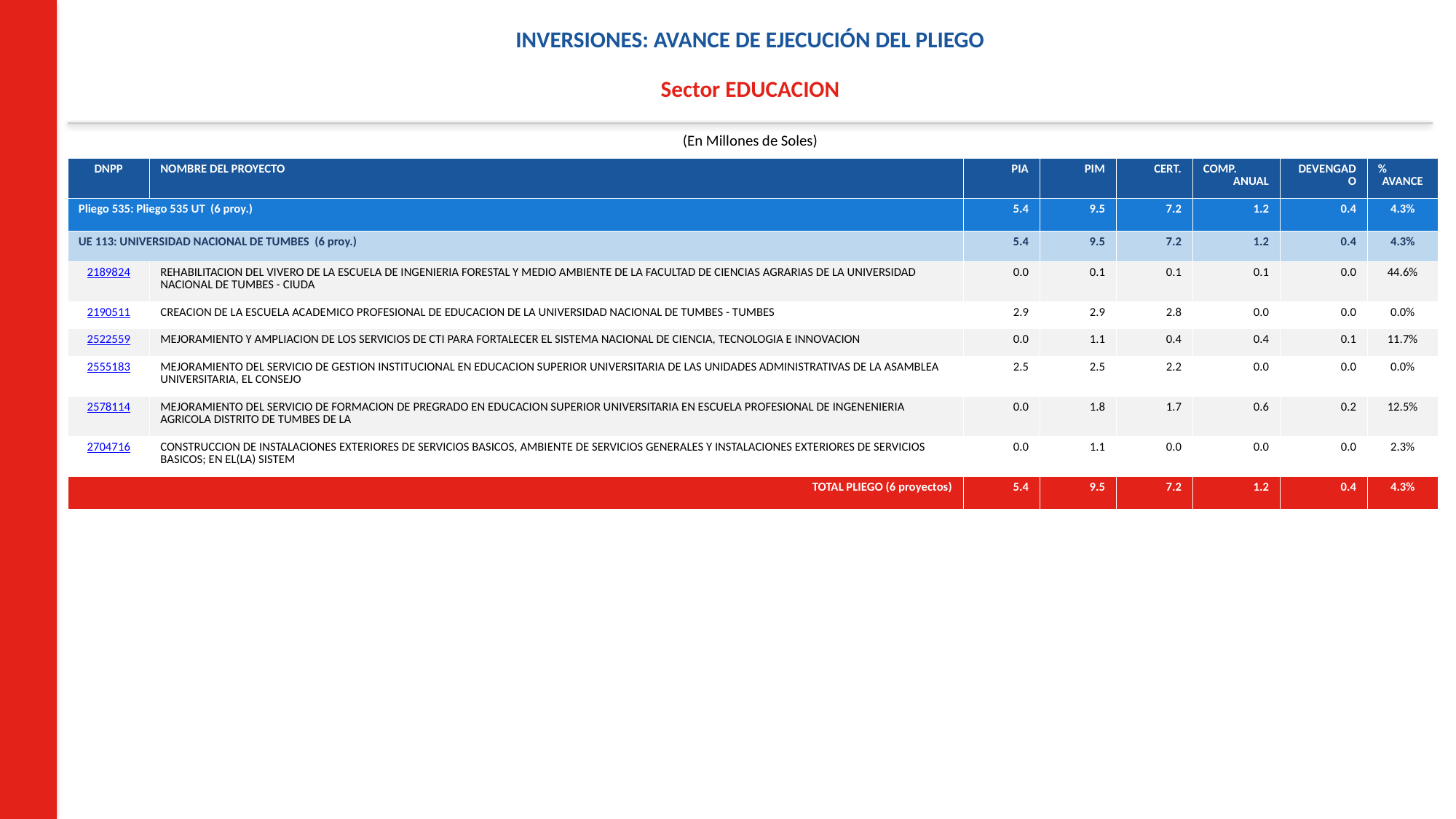

INVERSIONES: AVANCE DE EJECUCIÓN DEL PLIEGO
Sector EDUCACION

(En Millones de Soles)
| DNPP | NOMBRE DEL PROYECTO | PIA | PIM | CERT. | COMP. ANUAL | DEVENGADO | % AVANCE |
| --- | --- | --- | --- | --- | --- | --- | --- |
| Pliego 535: Pliego 535 UT (6 proy.) |  | 5.4 | 9.5 | 7.2 | 1.2 | 0.4 | 4.3% |
| UE 113: UNIVERSIDAD NACIONAL DE TUMBES (6 proy.) |  | 5.4 | 9.5 | 7.2 | 1.2 | 0.4 | 4.3% |
| 2189824 | REHABILITACION DEL VIVERO DE LA ESCUELA DE INGENIERIA FORESTAL Y MEDIO AMBIENTE DE LA FACULTAD DE CIENCIAS AGRARIAS DE LA UNIVERSIDAD NACIONAL DE TUMBES - CIUDA | 0.0 | 0.1 | 0.1 | 0.1 | 0.0 | 44.6% |
| 2190511 | CREACION DE LA ESCUELA ACADEMICO PROFESIONAL DE EDUCACION DE LA UNIVERSIDAD NACIONAL DE TUMBES - TUMBES | 2.9 | 2.9 | 2.8 | 0.0 | 0.0 | 0.0% |
| 2522559 | MEJORAMIENTO Y AMPLIACION DE LOS SERVICIOS DE CTI PARA FORTALECER EL SISTEMA NACIONAL DE CIENCIA, TECNOLOGIA E INNOVACION | 0.0 | 1.1 | 0.4 | 0.4 | 0.1 | 11.7% |
| 2555183 | MEJORAMIENTO DEL SERVICIO DE GESTION INSTITUCIONAL EN EDUCACION SUPERIOR UNIVERSITARIA DE LAS UNIDADES ADMINISTRATIVAS DE LA ASAMBLEA UNIVERSITARIA, EL CONSEJO | 2.5 | 2.5 | 2.2 | 0.0 | 0.0 | 0.0% |
| 2578114 | MEJORAMIENTO DEL SERVICIO DE FORMACION DE PREGRADO EN EDUCACION SUPERIOR UNIVERSITARIA EN ESCUELA PROFESIONAL DE INGENENIERIA AGRICOLA DISTRITO DE TUMBES DE LA | 0.0 | 1.8 | 1.7 | 0.6 | 0.2 | 12.5% |
| 2704716 | CONSTRUCCION DE INSTALACIONES EXTERIORES DE SERVICIOS BASICOS, AMBIENTE DE SERVICIOS GENERALES Y INSTALACIONES EXTERIORES DE SERVICIOS BASICOS; EN EL(LA) SISTEM | 0.0 | 1.1 | 0.0 | 0.0 | 0.0 | 2.3% |
| TOTAL PLIEGO (6 proyectos) |  | 5.4 | 9.5 | 7.2 | 1.2 | 0.4 | 4.3% |